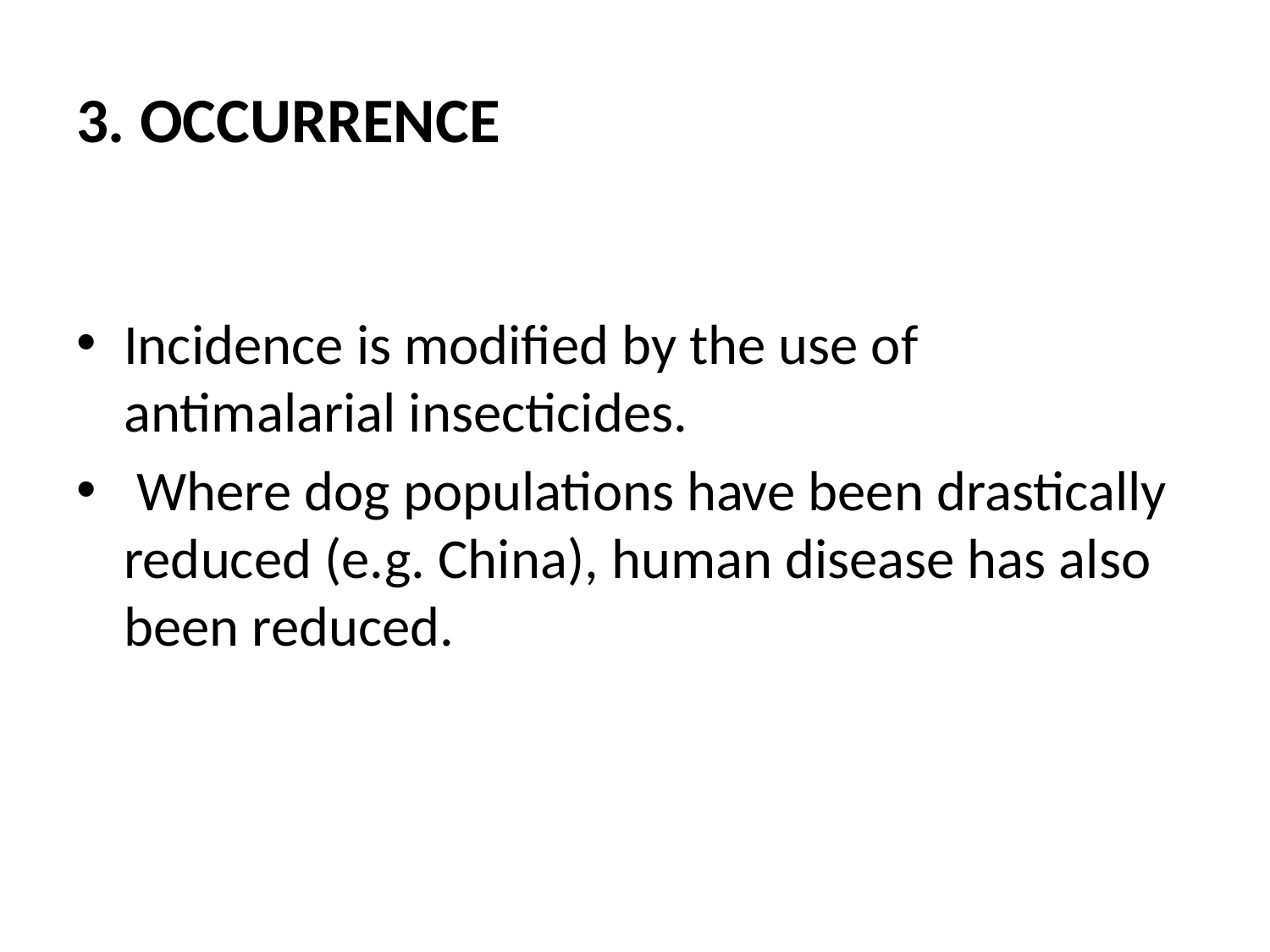

# 3. OCCURRENCE

Incidence is modified by the use of antimalarial insecticides.
 Where dog populations have been drastically reduced (e.g. China), human disease has also been reduced.